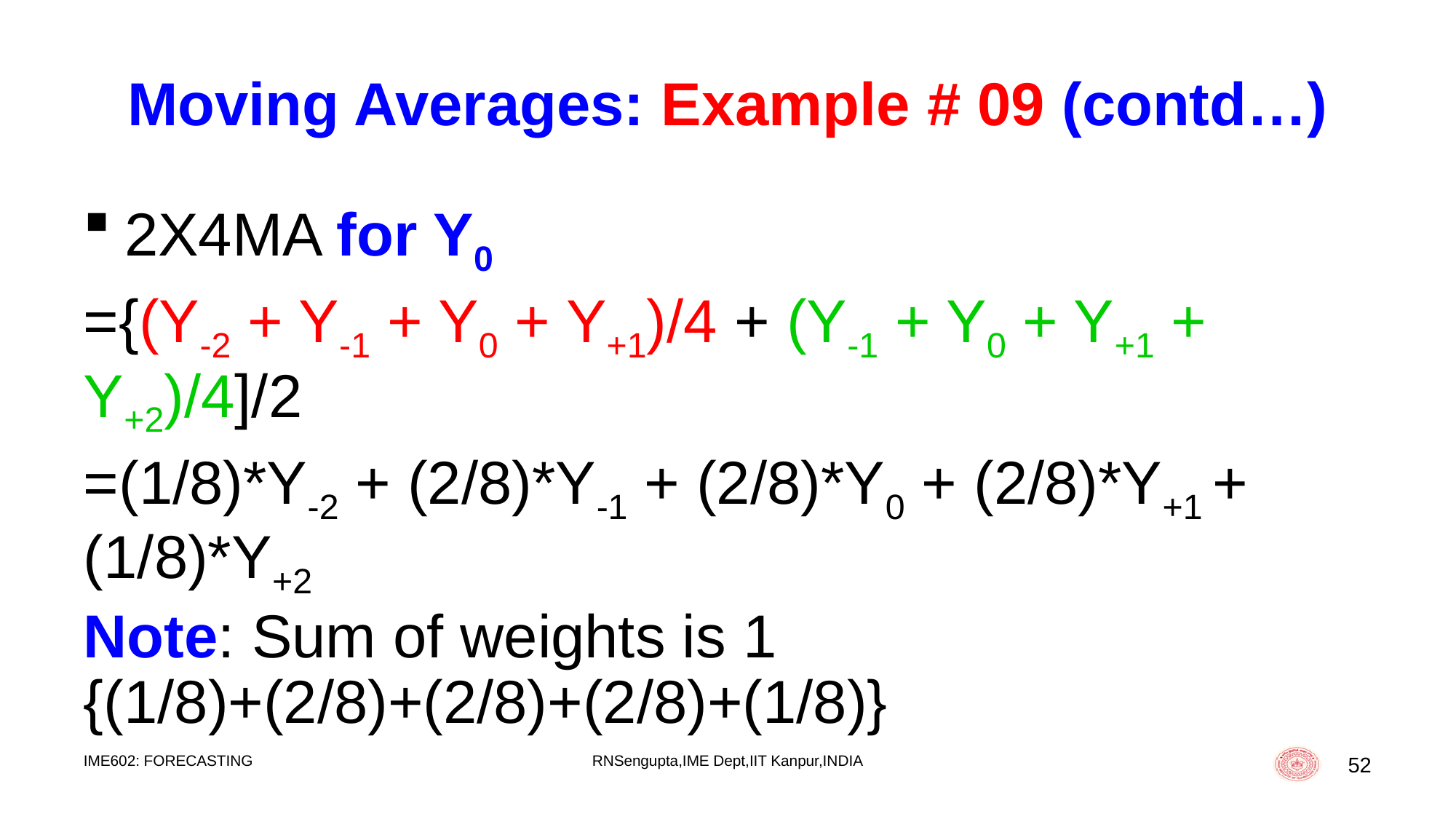

# Moving Averages: Example # 09 (contd…)
2X4MA for Y0
={(Y-2 + Y-1 + Y0 + Y+1)/4 + (Y-1 + Y0 + Y+1 + Y+2)/4]/2
=(1/8)*Y-2 + (2/8)*Y-1 + (2/8)*Y0 + (2/8)*Y+1 + (1/8)*Y+2
Note: Sum of weights is 1 {(1/8)+(2/8)+(2/8)+(2/8)+(1/8)}
IME602: FORECASTING
RNSengupta,IME Dept,IIT Kanpur,INDIA
52